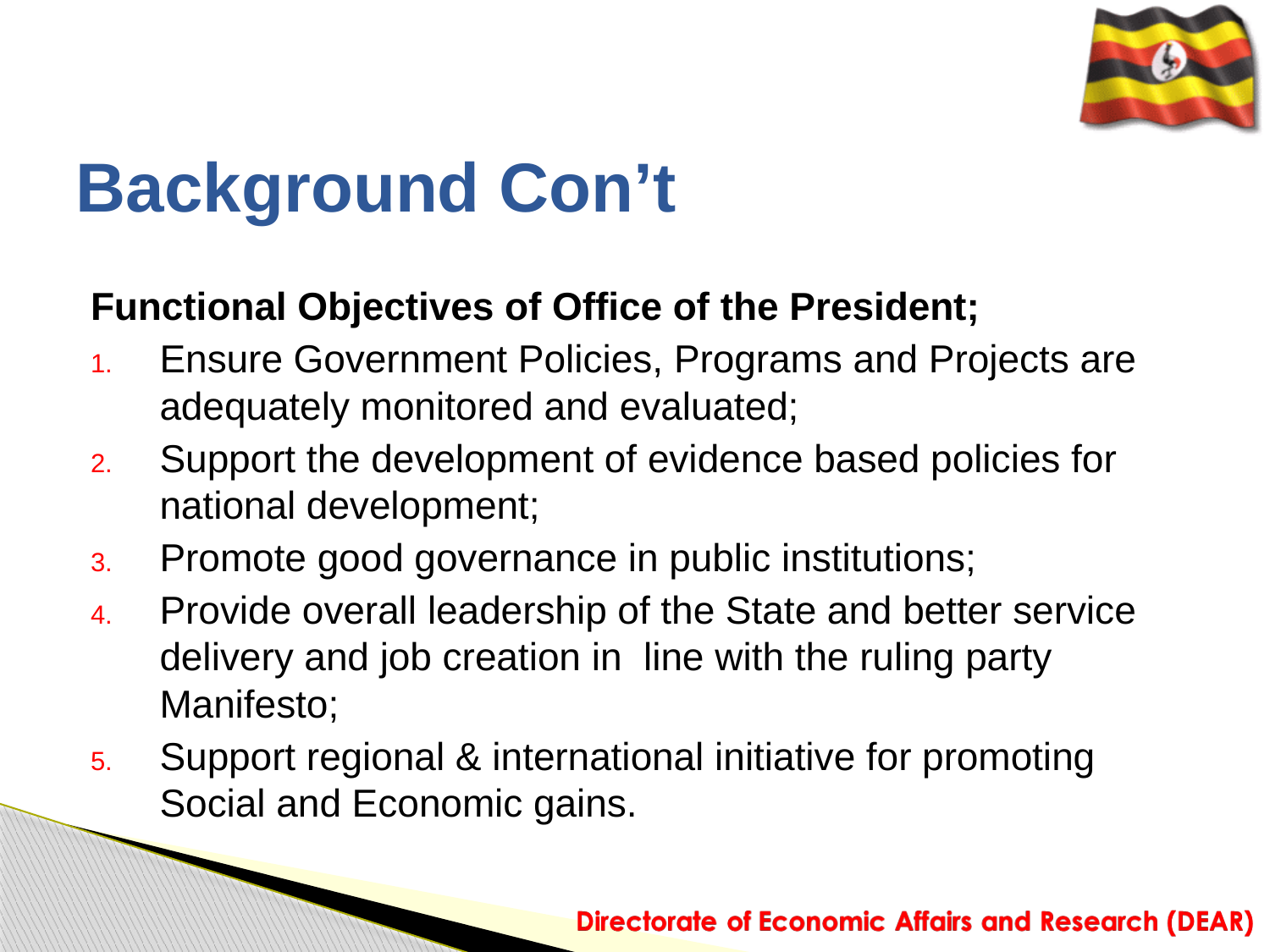

# Background Con’t
Functional Objectives of Office of the President;
Ensure Government Policies, Programs and Projects are adequately monitored and evaluated;
Support the development of evidence based policies for national development;
Promote good governance in public institutions;
Provide overall leadership of the State and better service delivery and job creation in  line with the ruling party Manifesto;
Support regional & international initiative for promoting  Social and Economic gains.